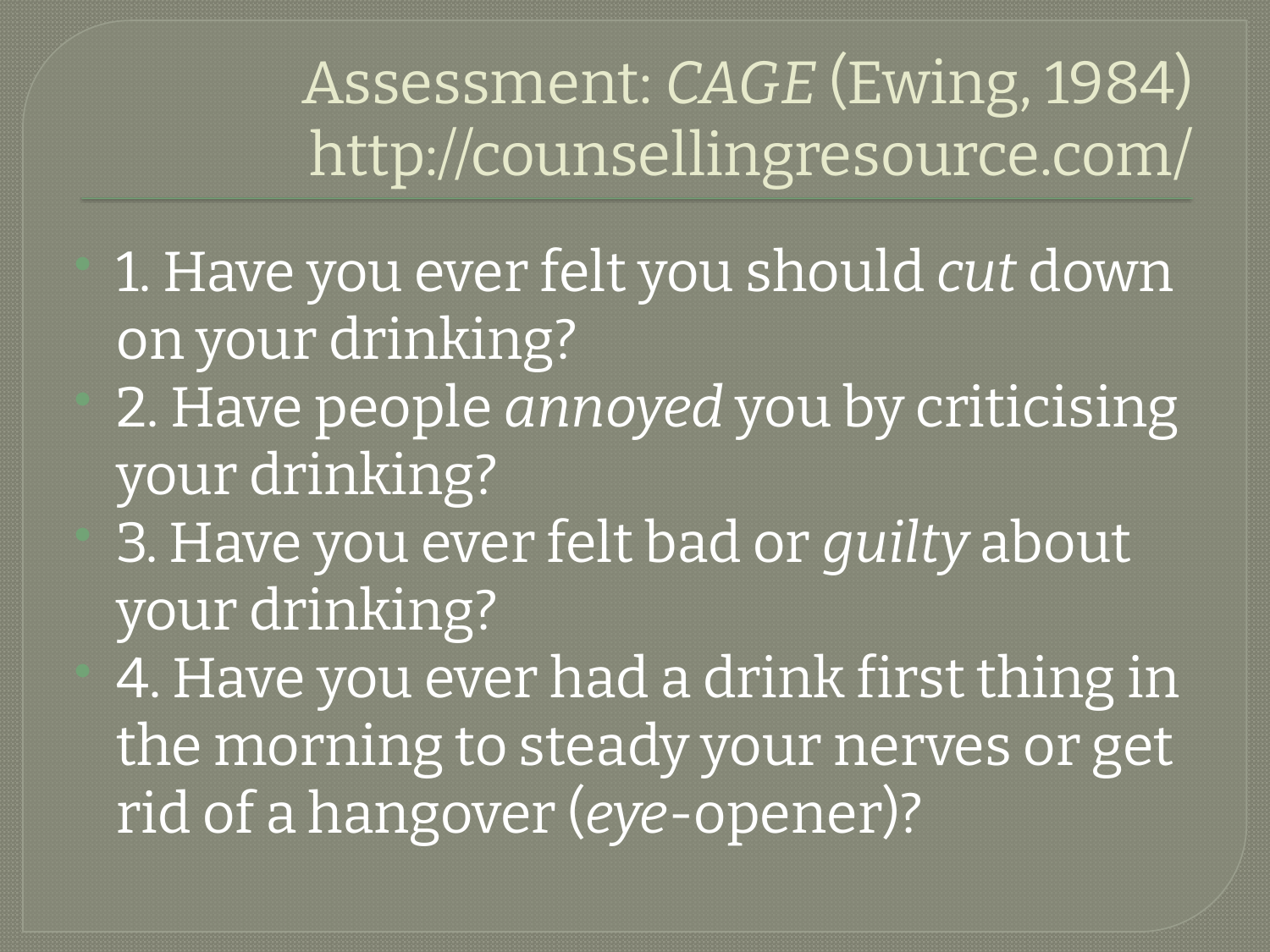

# Assessment: CAGE (Ewing, 1984) http://counsellingresource.com/
1. Have you ever felt you should cut down on your drinking?
2. Have people annoyed you by criticising your drinking?
3. Have you ever felt bad or guilty about your drinking?
4. Have you ever had a drink first thing in the morning to steady your nerves or get rid of a hangover (eye-opener)?